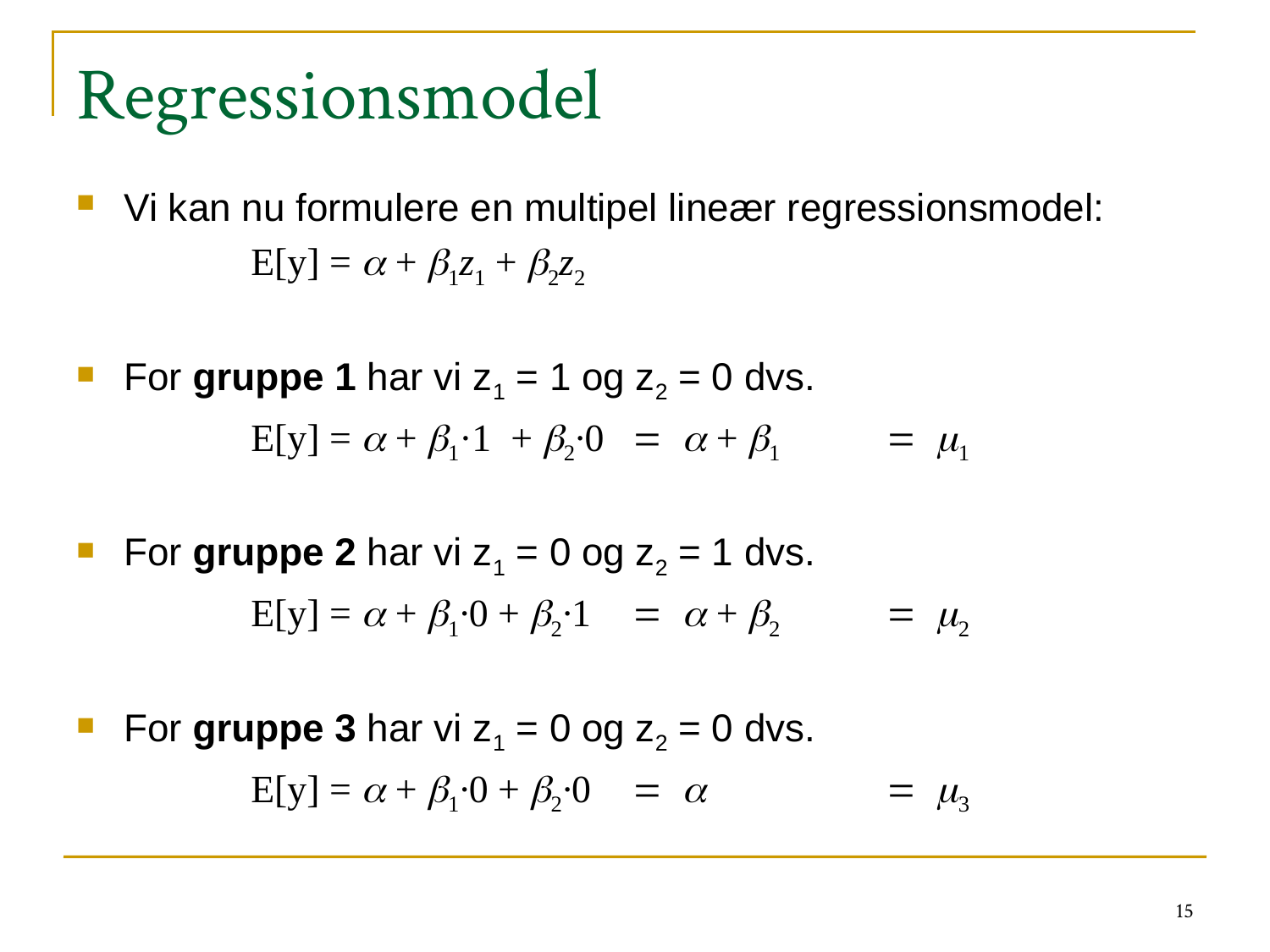

# Regressionsmodel
Vi kan nu formulere en multipel lineær regressionsmodel:
		E[y] = α + β1z1 + β2z2

For gruppe 1 har vi z1 = 1 og z2 = 0 dvs.
		E[y] = α + β1·1  + β2·0	= α + β1	= μ1

For gruppe 2 har vi z1 = 0 og z2 = 1 dvs.
		E[y] = α + β1·0 + β2·1	= α + β2	= μ2

For gruppe 3 har vi z1 = 0 og z2 = 0 dvs.
		E[y] = α + β1·0 + β2·0 	= α 	 	= μ3

15